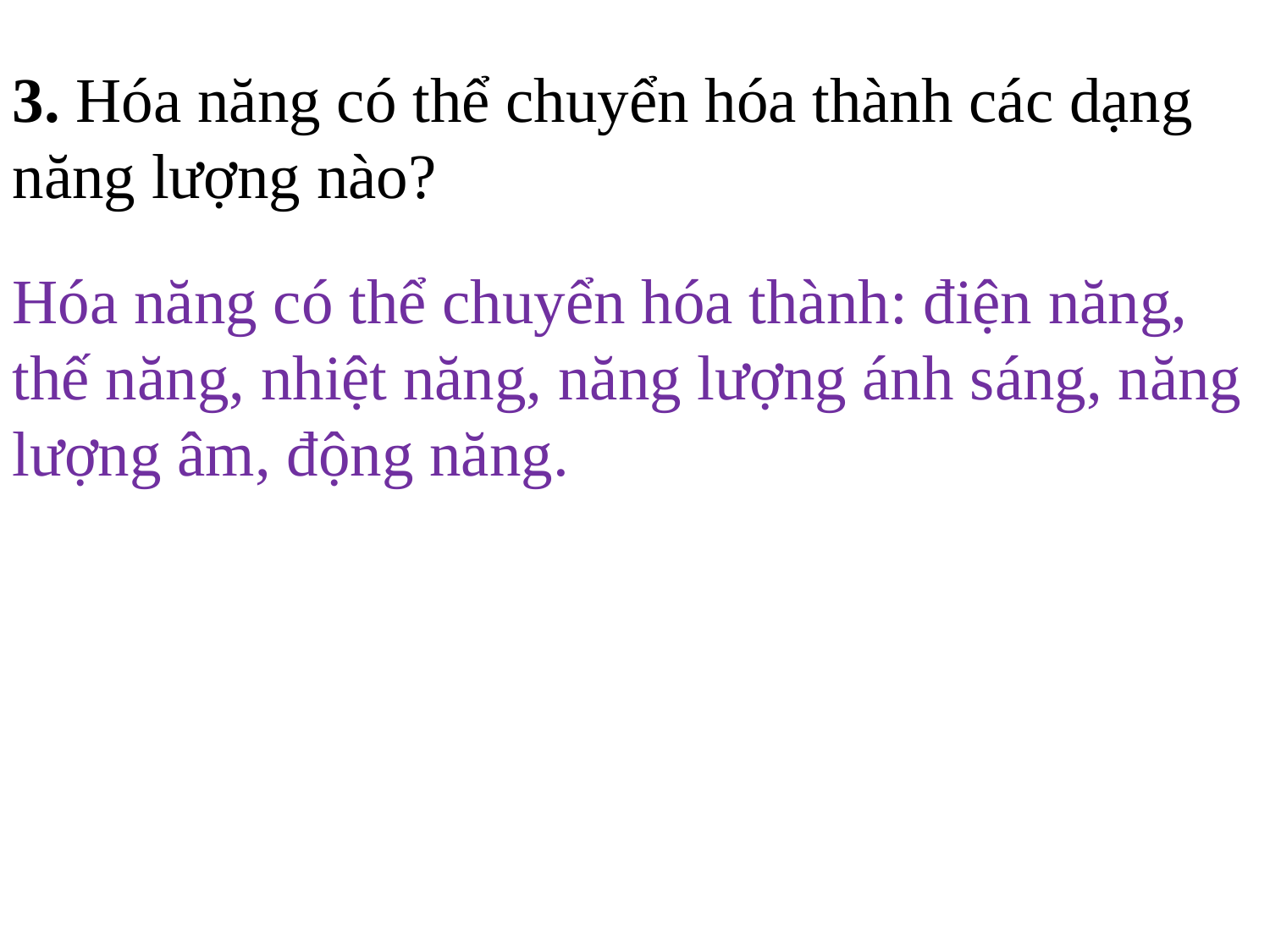

3. Hóa năng có thể chuyển hóa thành các dạng năng lượng nào?
Hóa năng có thể chuyển hóa thành: điện năng, thế năng, nhiệt năng, năng lượng ánh sáng, năng lượng âm, động năng.